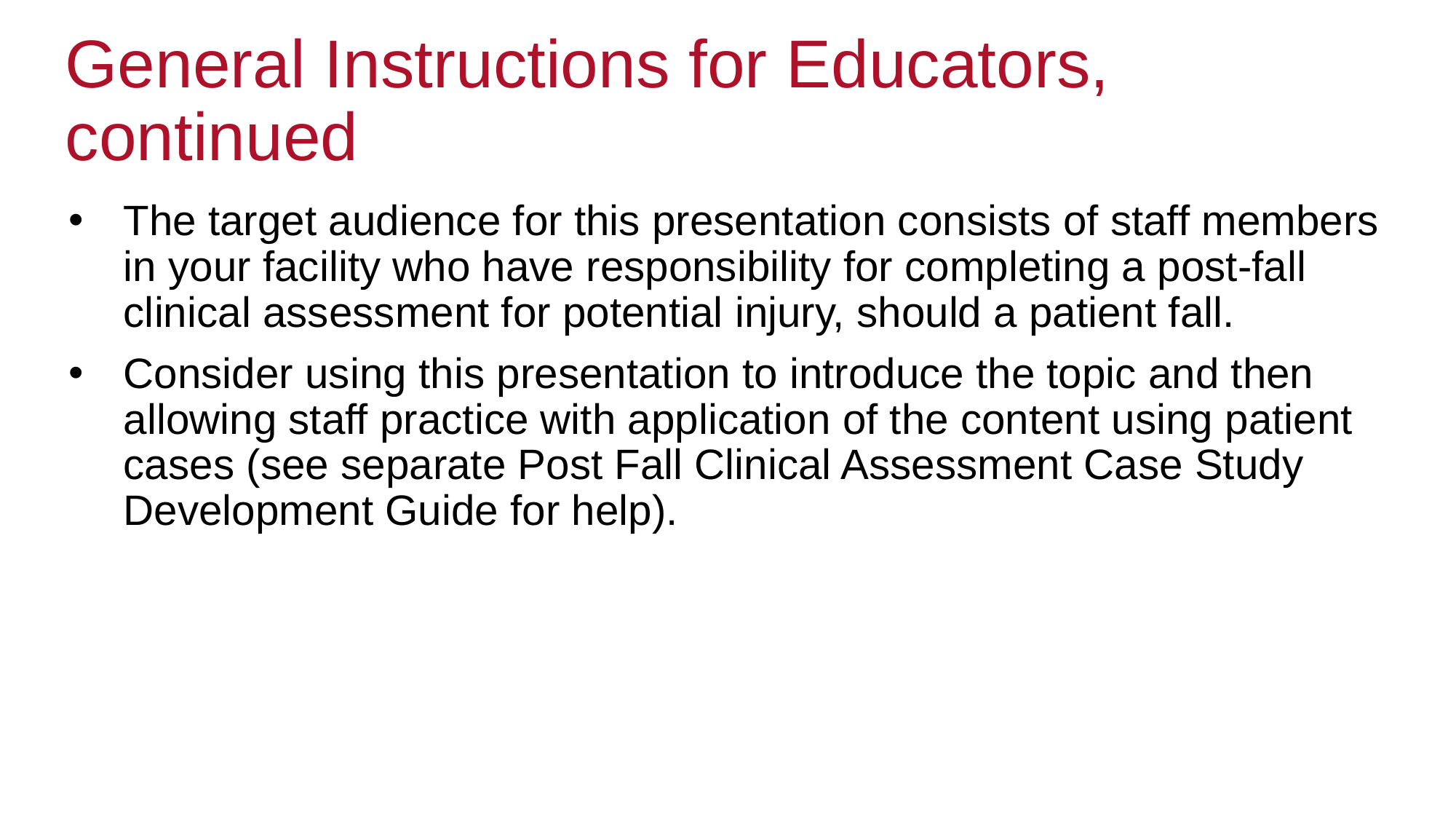

# General Instructions for Educators, continued
The target audience for this presentation consists of staff members in your facility who have responsibility for completing a post-fall clinical assessment for potential injury, should a patient fall.
Consider using this presentation to introduce the topic and then allowing staff practice with application of the content using patient cases (see separate Post Fall Clinical Assessment Case Study Development Guide for help).